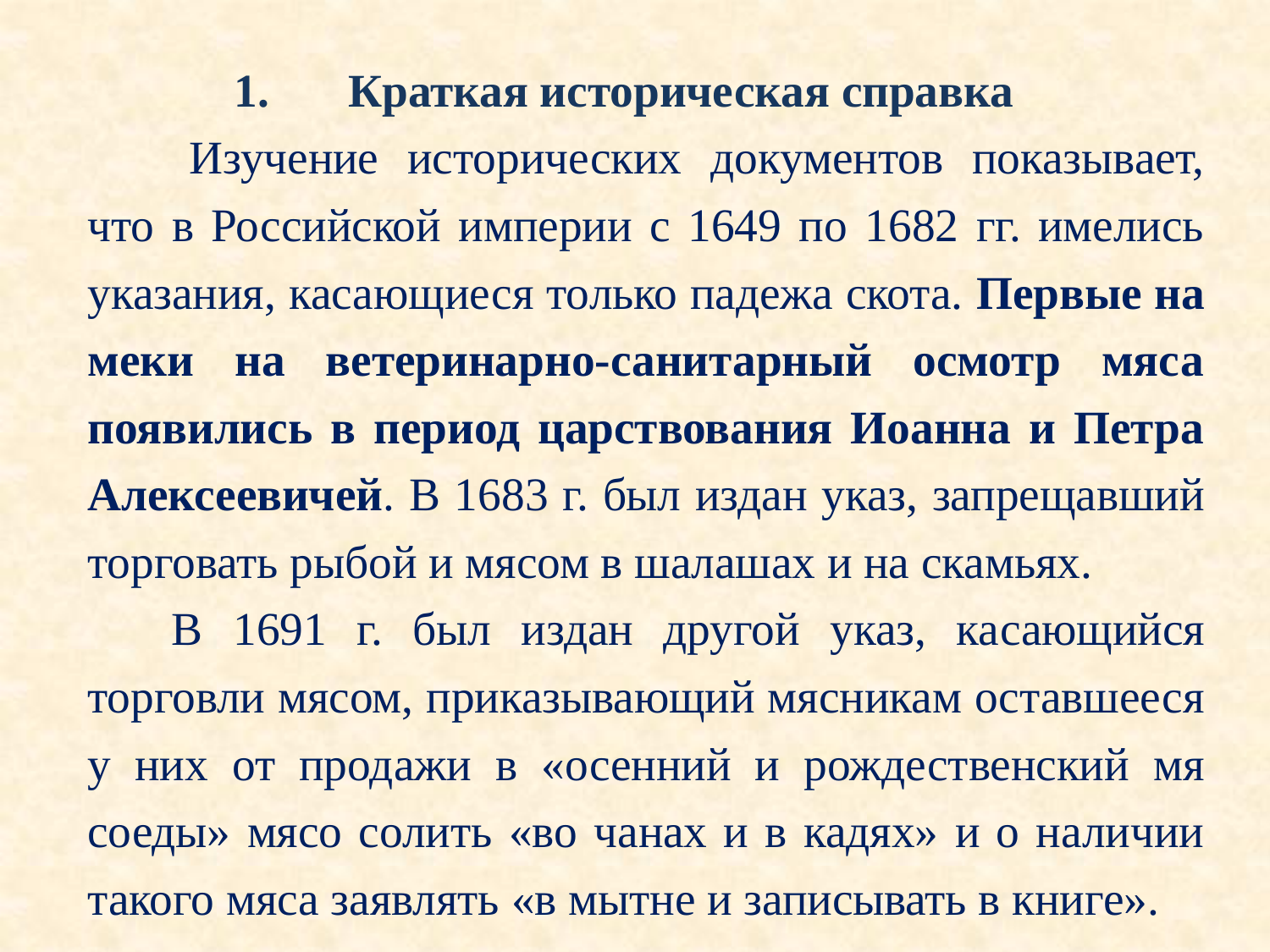

Краткая историческая справка
 Изучение исторических документов показывает, что в Российской империи с 1649 по 1682 гг. имелись указания, каса­ющиеся только падежа скота. Первые на­меки на ветеринарно-санитарный осмотр мяса появились в период царствования Иоанна и Петра Алексеевичей. В 1683 г. был издан указ, запрещавший торговать рыбой и мясом в шалашах и на скамьях.
В 1691 г. был издан другой указ, ка­сающийся торговли мясом, приказывающий мясникам оставшееся у них от про­дажи в «осенний и рождественский мя­соеды» мясо солить «во чанах и в кадях» и о наличии такого мяса заявлять «в мытне и записывать в книге».